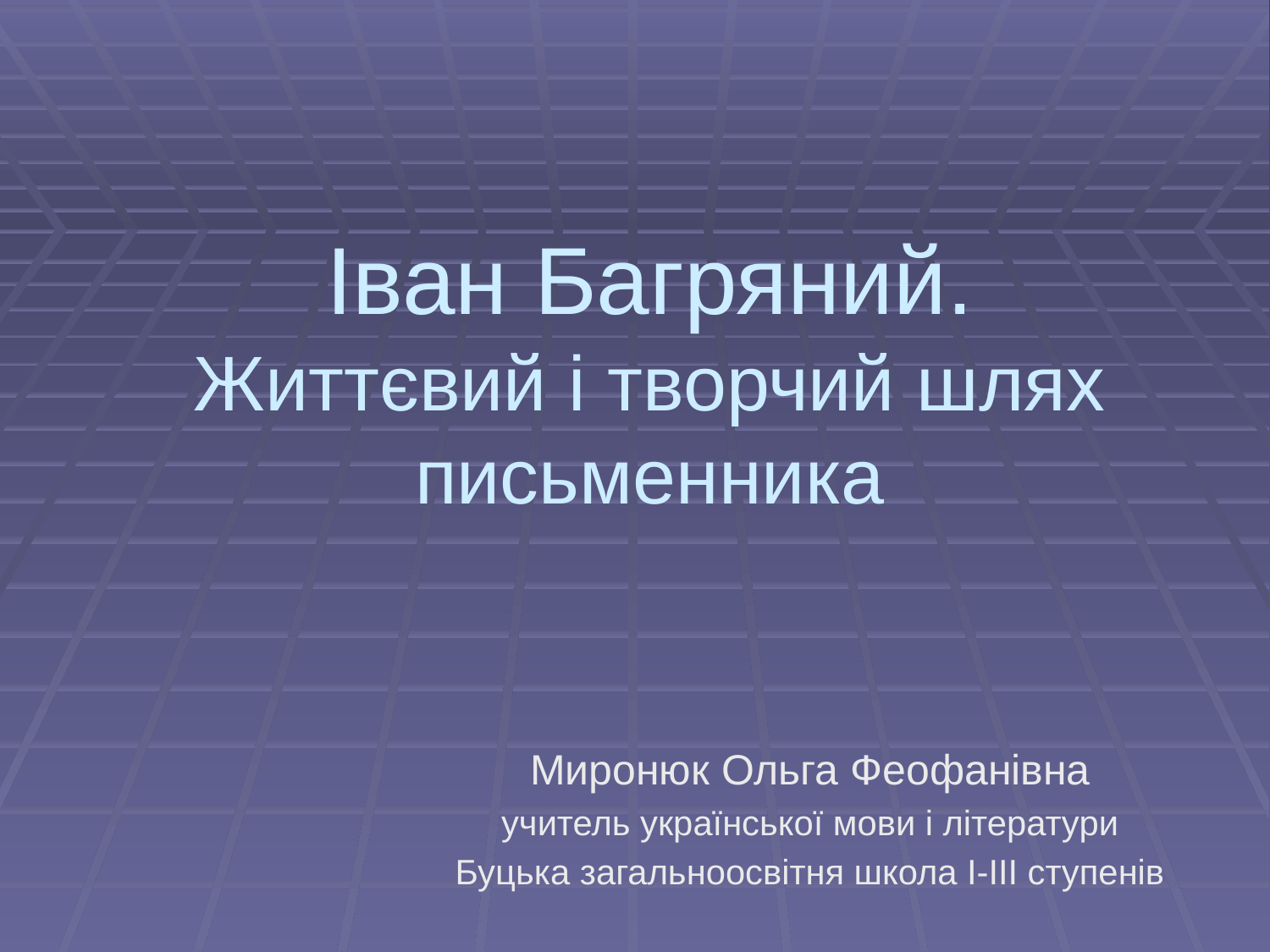

# Іван Багряний. Життєвий і творчий шлях письменника
Миронюк Ольга Феофанівна
учитель української мови і літератури
Буцька загальноосвітня школа І-ІІІ ступенів